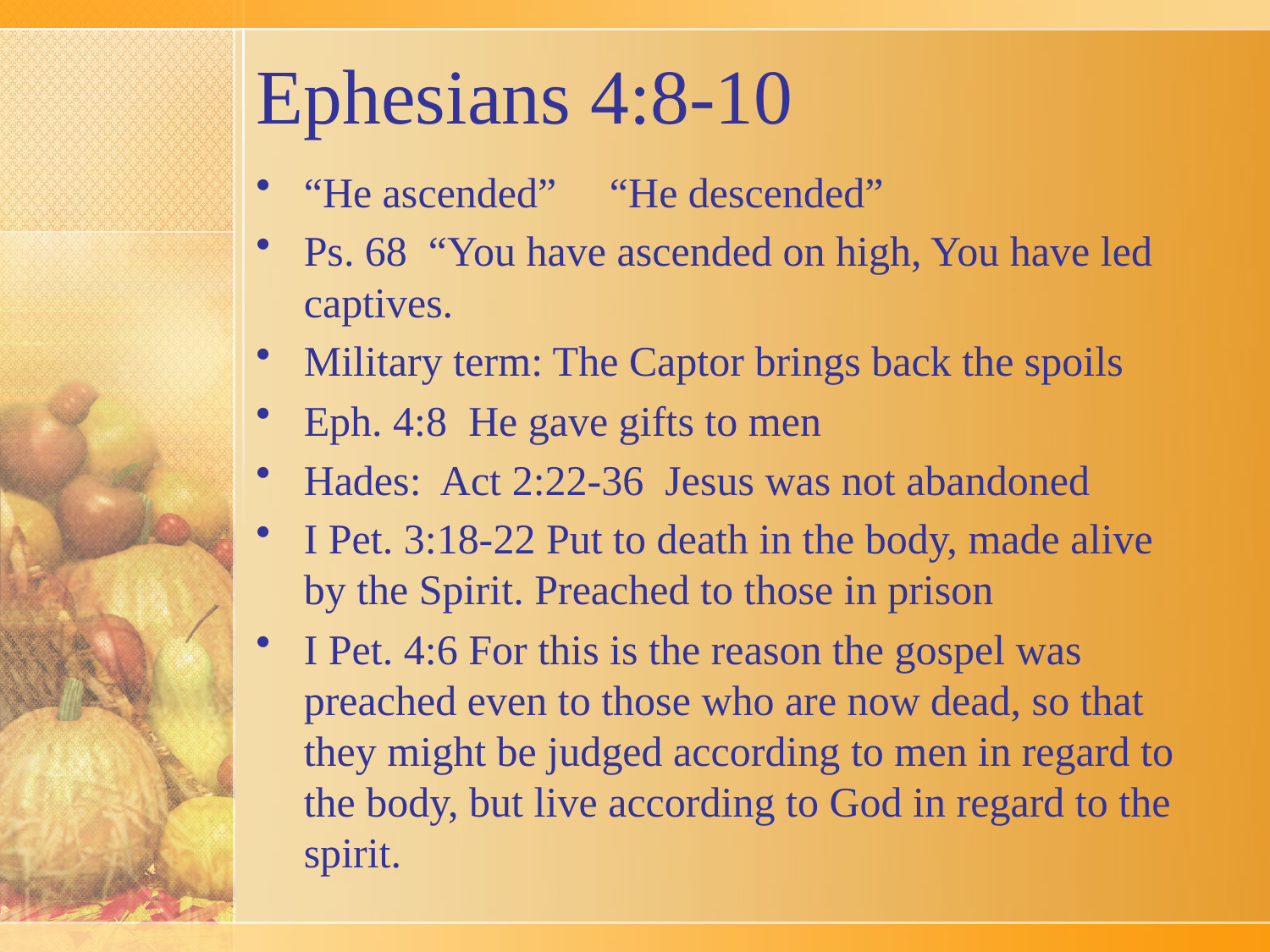

# Ephesians 4:8-10
“He ascended”     “He descended”
Ps. 68  “You have ascended on high, You have led captives.
Military term: The Captor brings back the spoils
Eph. 4:8  He gave gifts to men
Hades:  Act 2:22-36  Jesus was not abandoned
I Pet. 3:18-22 Put to death in the body, made alive by the Spirit. Preached to those in prison
I Pet. 4:6 For this is the reason the gospel was preached even to those who are now dead, so that they might be judged according to men in regard to the body, but live according to God in regard to the spirit.